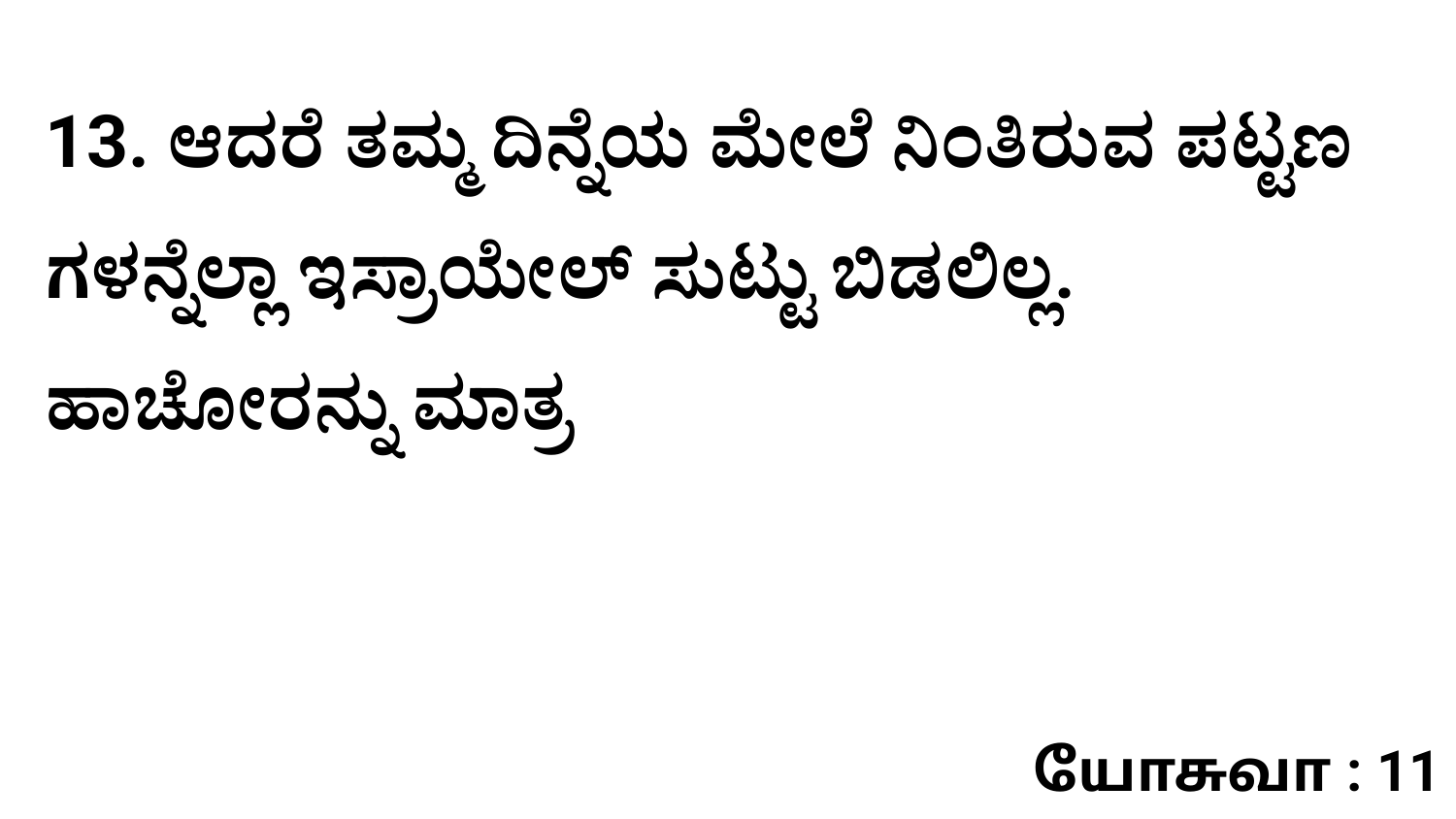

13. ಆದರೆ ತಮ್ಮ ದಿನ್ನೆಯ ಮೇಲೆ ನಿಂತಿರುವ ಪಟ್ಟಣ ಗಳನ್ನೆಲ್ಲಾ ಇಸ್ರಾಯೇಲ್‌ ಸುಟ್ಟು ಬಿಡಲಿಲ್ಲ. ಹಾಚೋರನ್ನು ಮಾತ್ರ
யோசுவா : 11